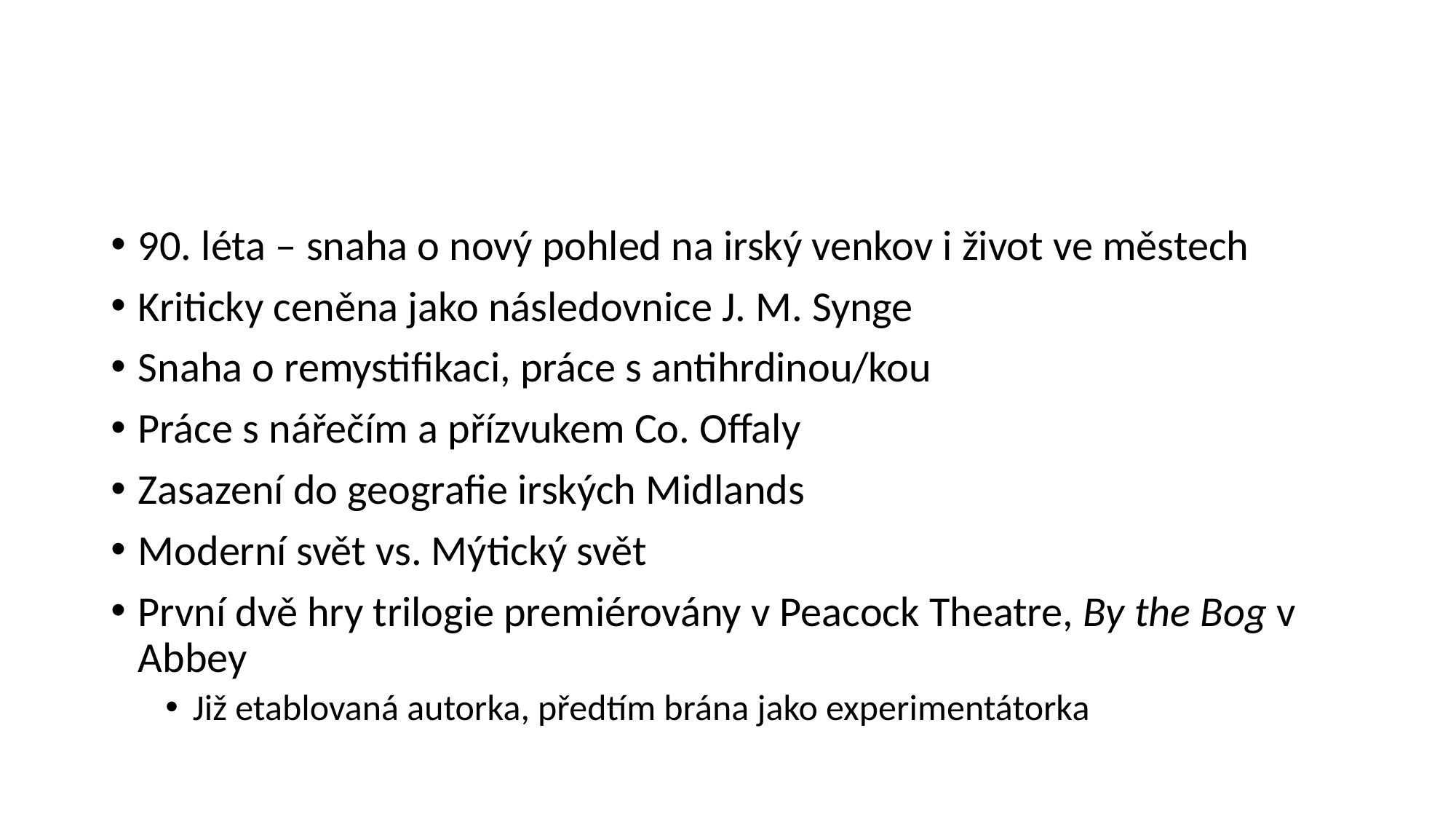

#
90. léta – snaha o nový pohled na irský venkov i život ve městech
Kriticky ceněna jako následovnice J. M. Synge
Snaha o remystifikaci, práce s antihrdinou/kou
Práce s nářečím a přízvukem Co. Offaly
Zasazení do geografie irských Midlands
Moderní svět vs. Mýtický svět
První dvě hry trilogie premiérovány v Peacock Theatre, By the Bog v Abbey
Již etablovaná autorka, předtím brána jako experimentátorka